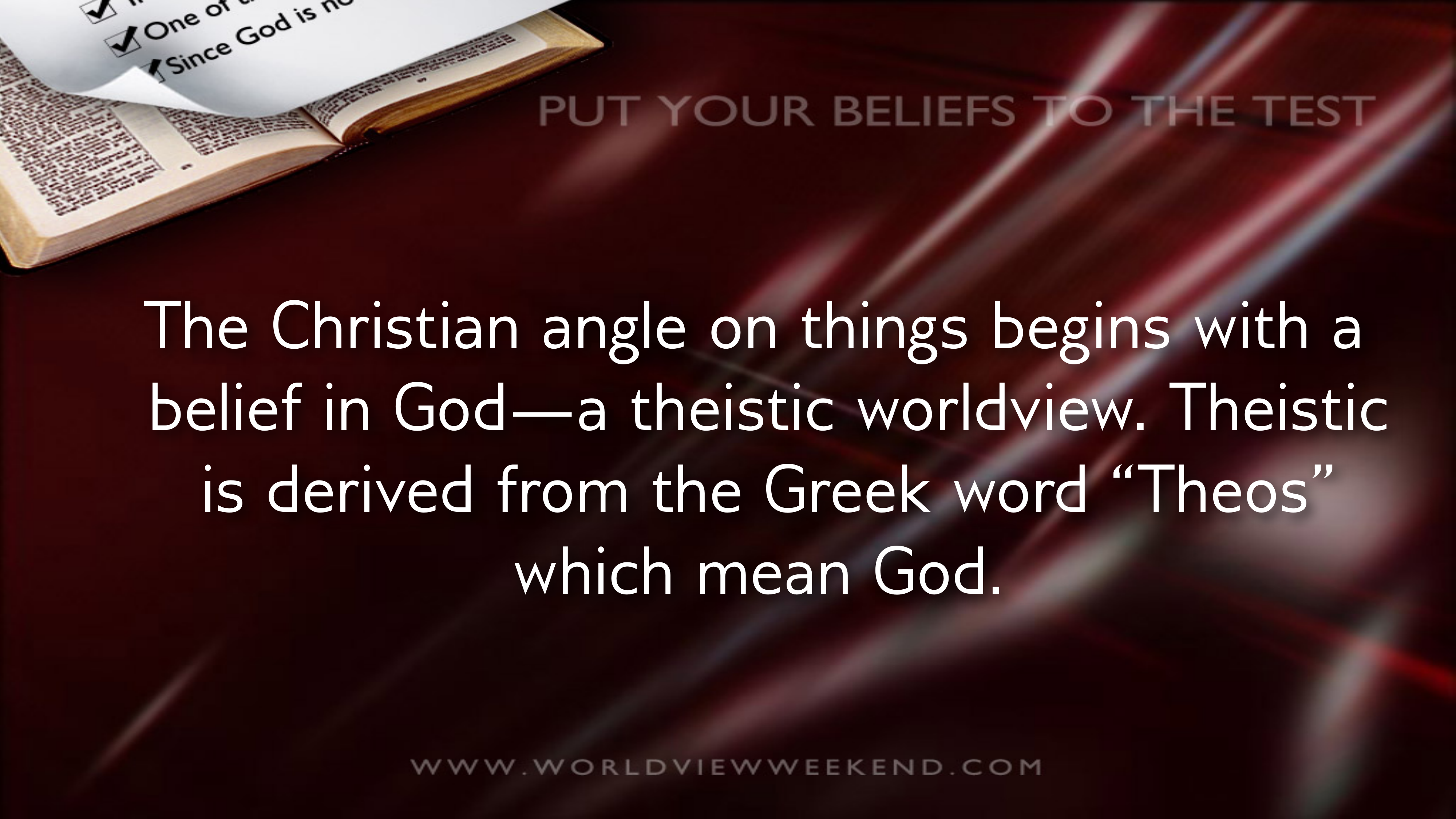

The Christian angle on things begins with a belief in God—a theistic worldview. Theistic is derived from the Greek word “Theos” which mean God.